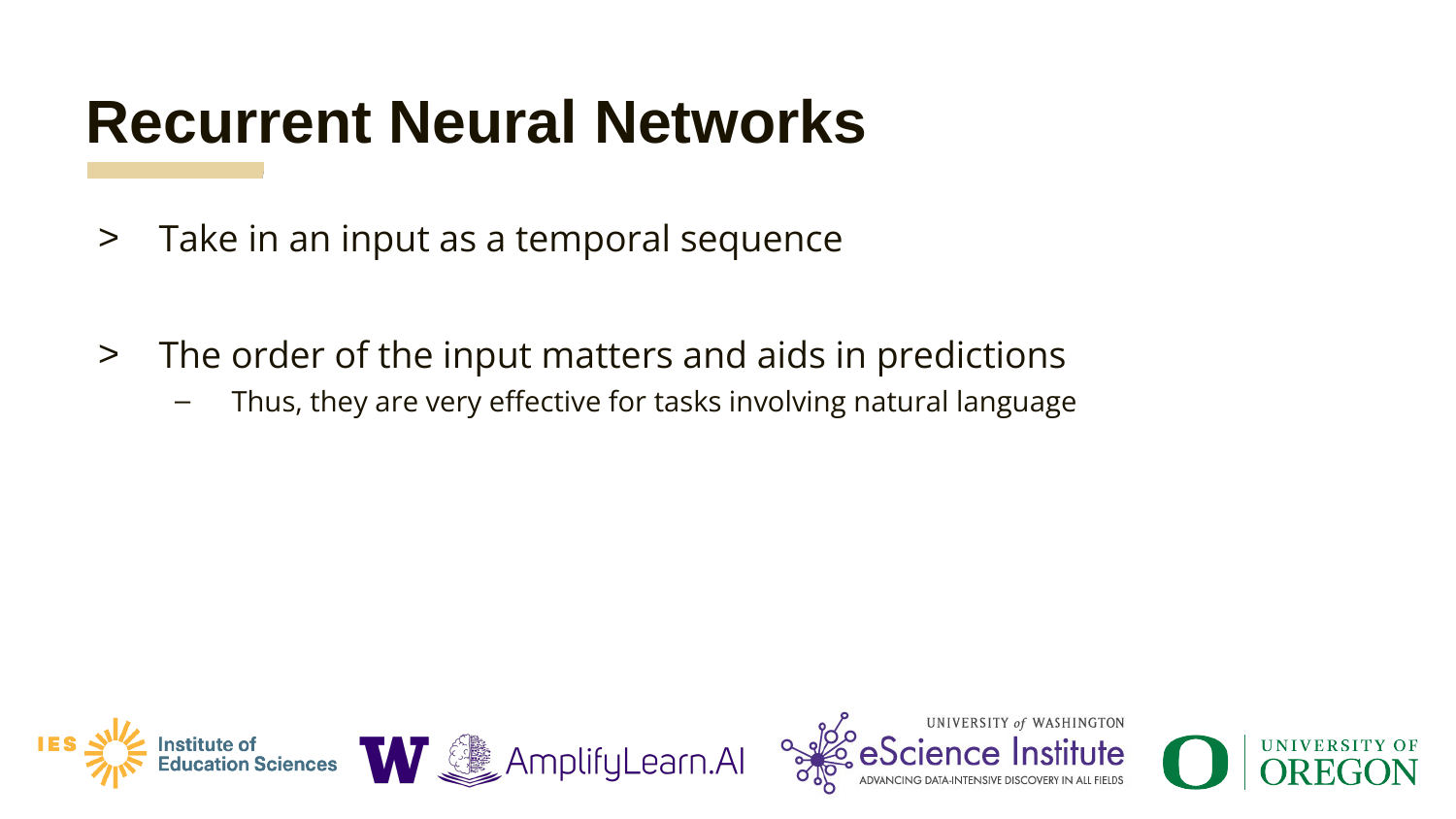

# Recurrent Neural Networks
Take in an input as a temporal sequence

The order of the input matters and aids in predictions
Thus, they are very effective for tasks involving natural language